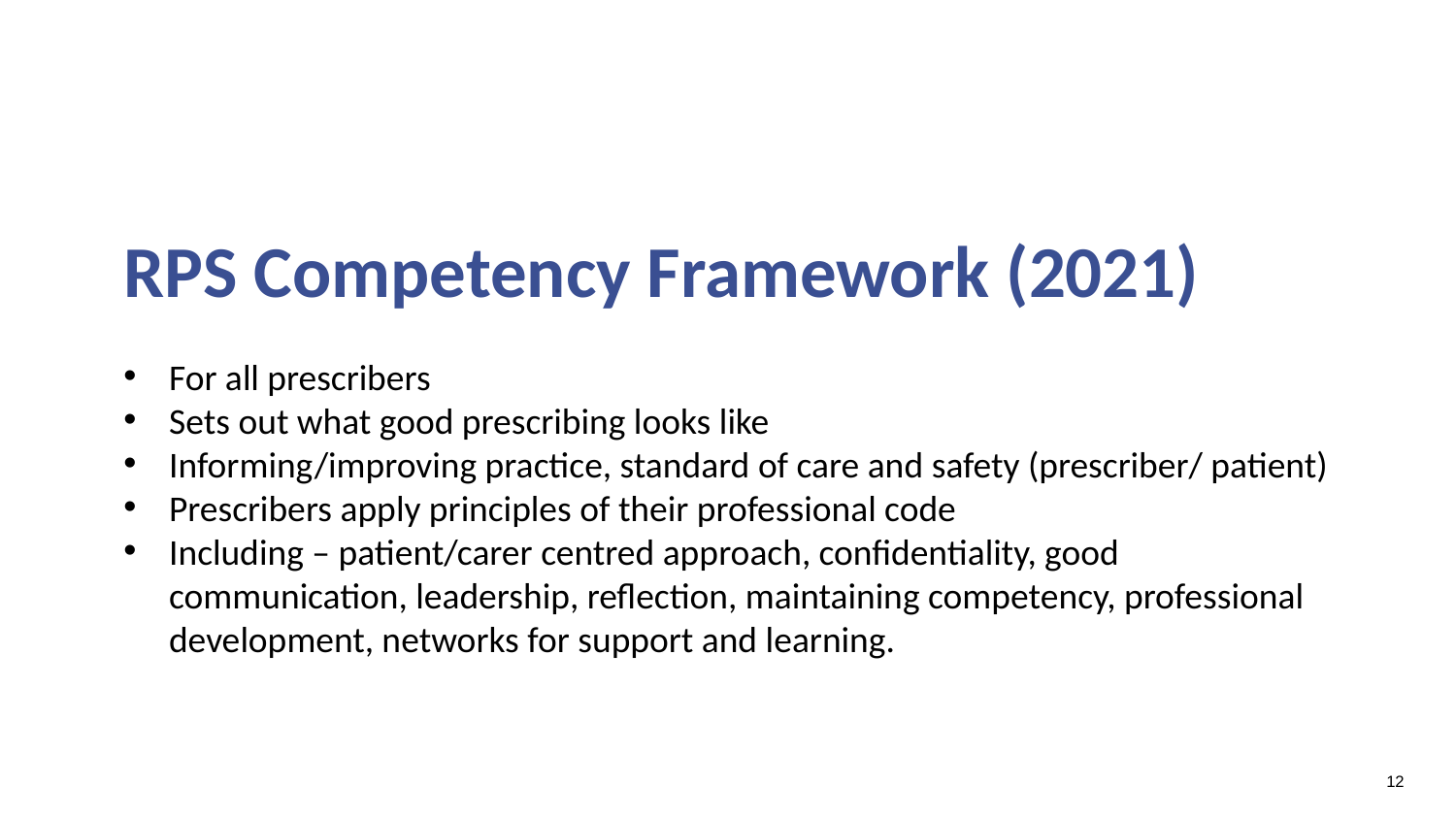

# RPS Competency Framework (2021)
For all prescribers
Sets out what good prescribing looks like
Informing/improving practice, standard of care and safety (prescriber/ patient)
Prescribers apply principles of their professional code
Including – patient/carer centred approach, confidentiality, good communication, leadership, reflection, maintaining competency, professional development, networks for support and learning.
12